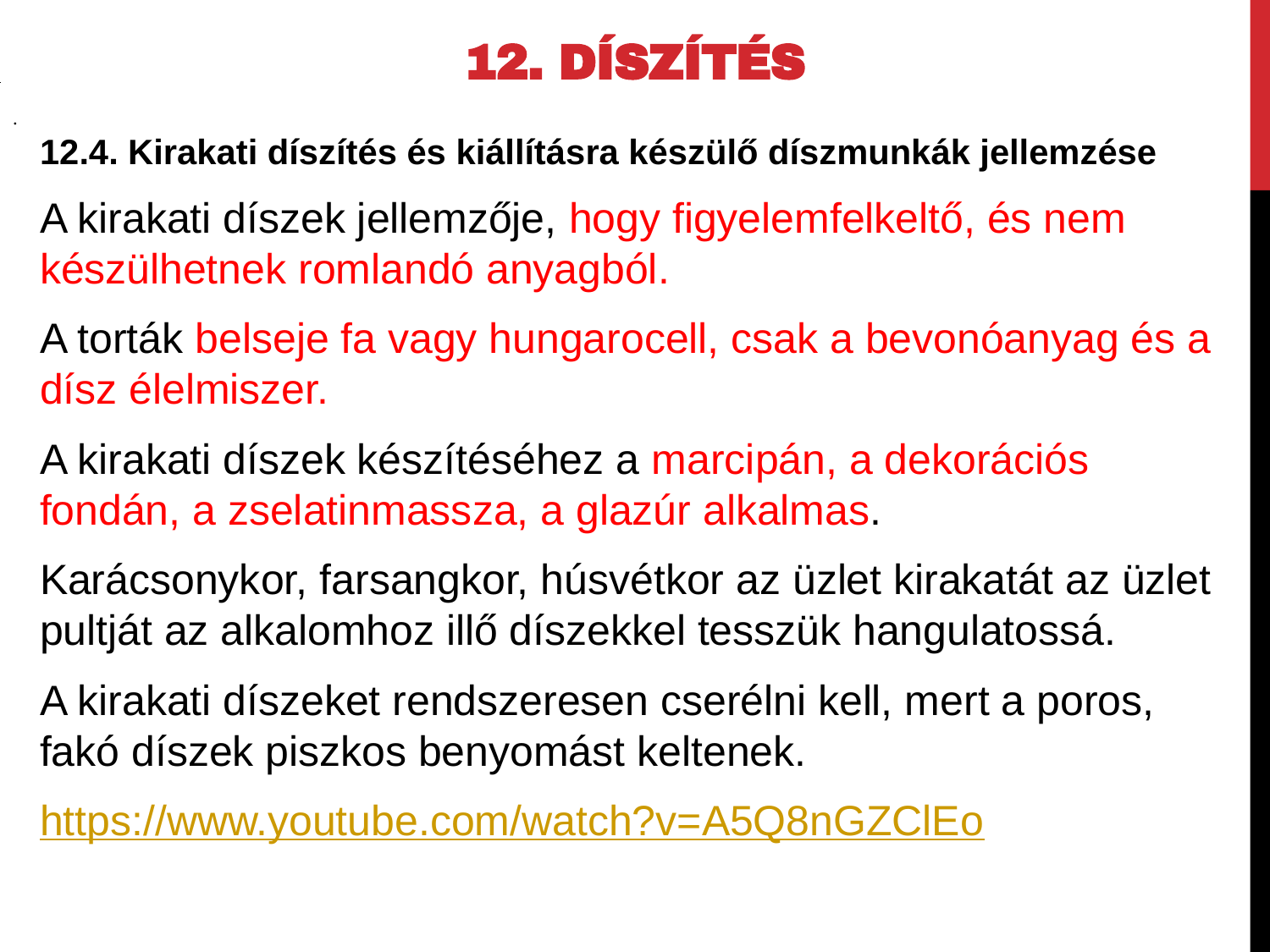

12. Díszítés

.
12.4. Kirakati díszítés és kiállításra készülő díszmunkák jellemzése
A kirakati díszek jellemzője, hogy figye­lemfelkeltő, és nem készülhetnek romlandó anyagból.
A torták belseje fa vagy hungarocell, csak a bevonóanyag és a dísz élelmiszer.
A kirakati díszek készítéséhez a marcipán, a dekorációs fondán, a zselatinmassza, a glazúr alkalmas.
Karácsonykor, farsangkor, húsvétkor az üzlet kirakatát az üzlet pultját az alkalomhoz illő díszekkel tesszük hangulatossá.
A kirakati díszeket rendszeresen cserélni kell, mert a poros, fakó díszek piszkos benyomást keltenek.
https://www.youtube.com/watch?v=A5Q8nGZClEo